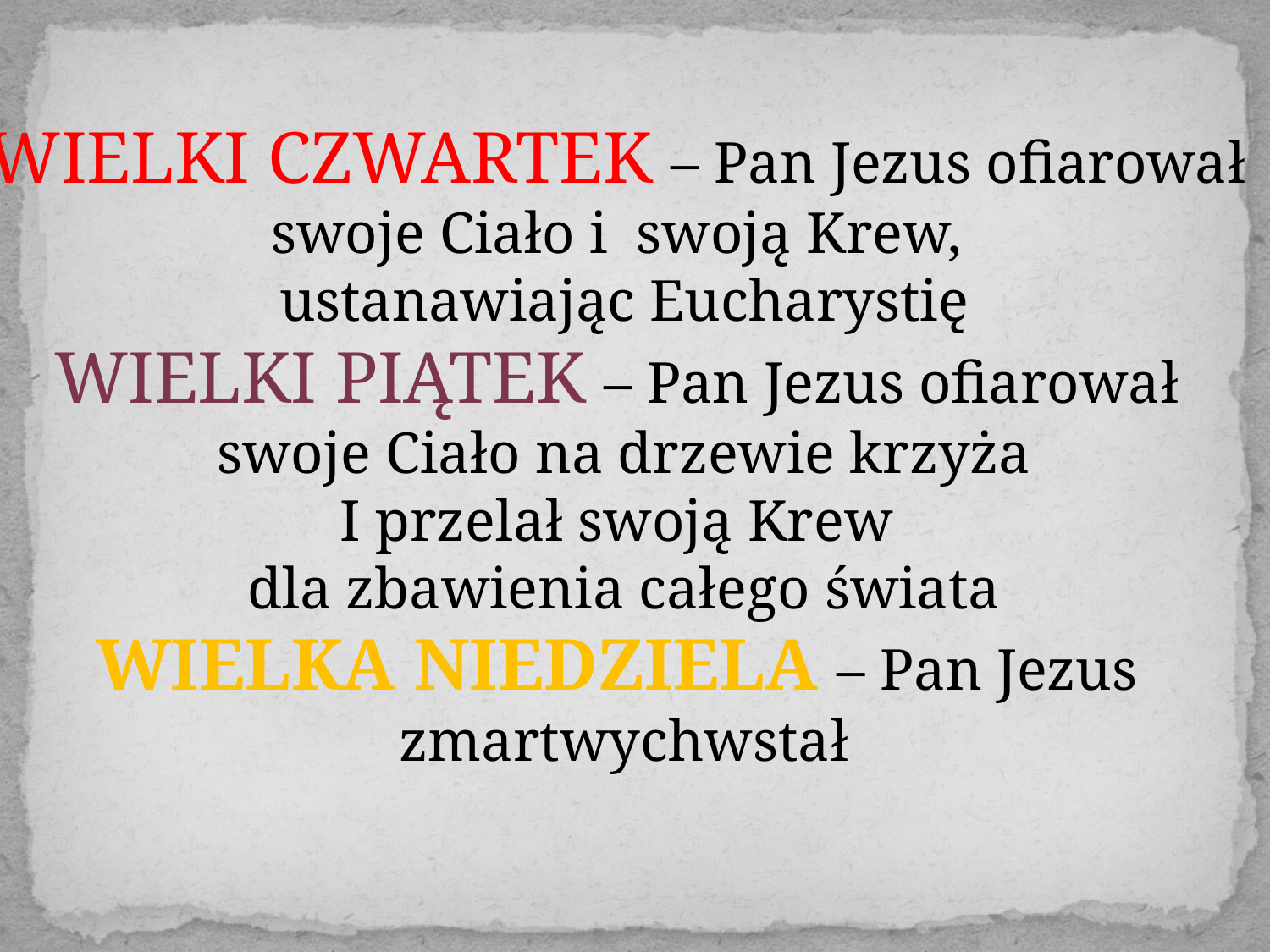

WIELKI CZWARTEK – Pan Jezus ofiarował
swoje Ciało i  swoją Krew,
ustanawiając Eucharystię
WIELKI PIĄTEK – Pan Jezus ofiarował
swoje Ciało na drzewie krzyża
I przelał swoją Krew
dla zbawienia całego świata
WIELKA NIEDZIELA – Pan Jezus
zmartwychwstał